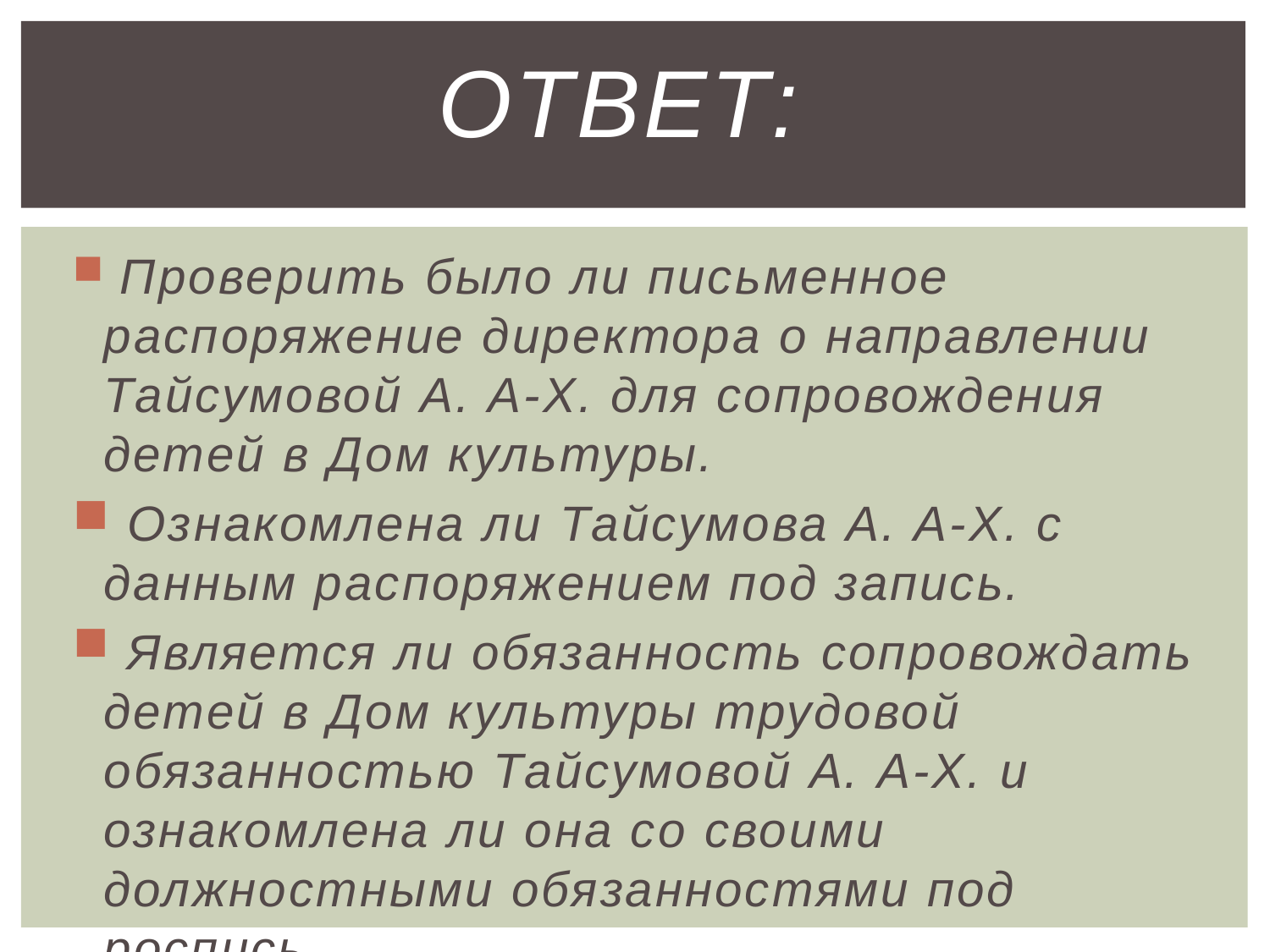

# Ответ:
 Проверить было ли письменное распоряжение директора о направлении Тайсумовой А. А-Х. для сопровождения детей в Дом культуры.
 Ознакомлена ли Тайсумова А. А-Х. с данным распоряжением под запись.
 Является ли обязанность сопровождать детей в Дом культуры трудовой обязанностью Тайсумовой А. А-Х. и ознакомлена ли она со своими должностными обязанностями под роспись.